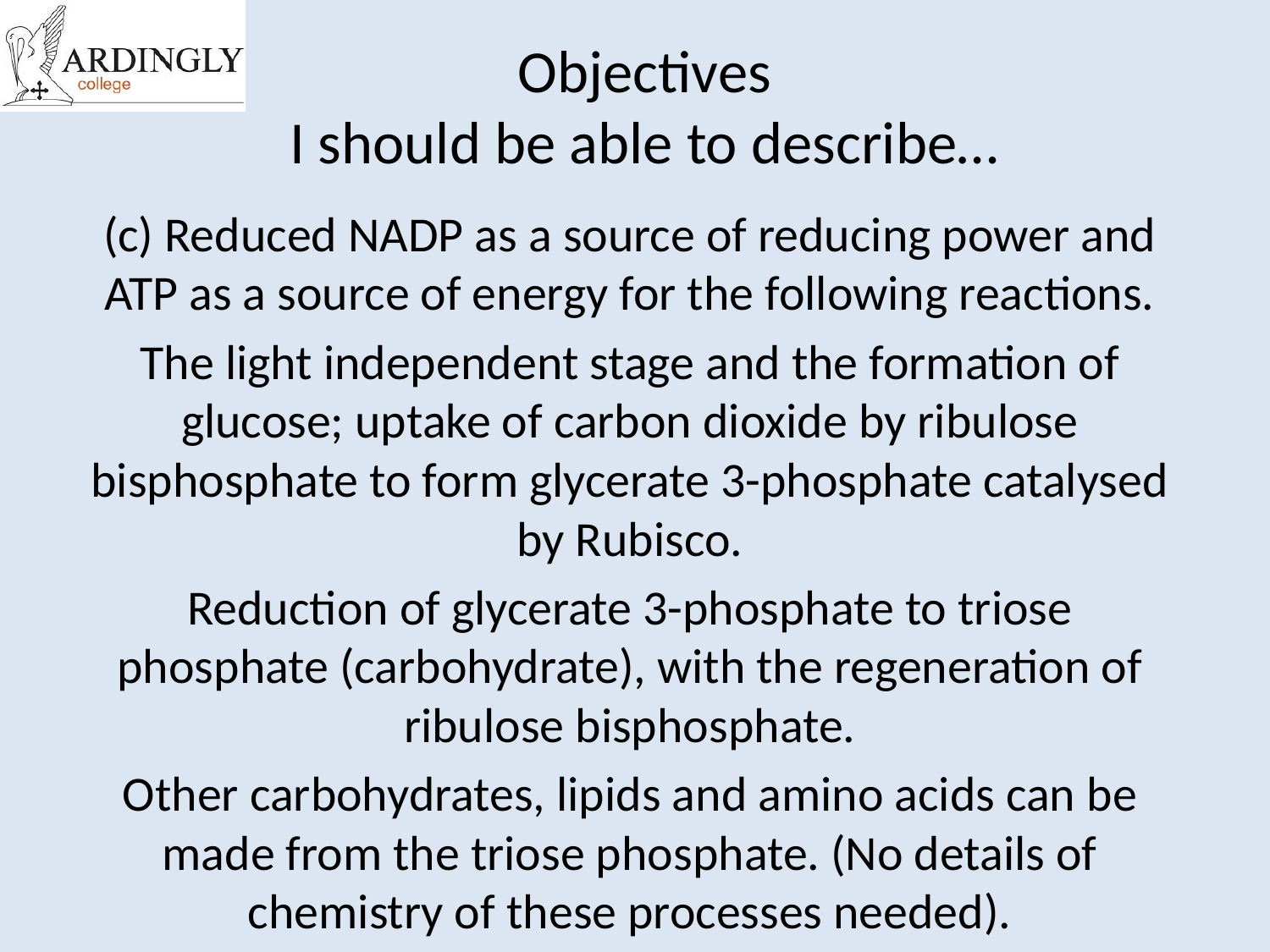

# Objectives I should be able to describe…
(c) Reduced NADP as a source of reducing power and ATP as a source of energy for the following reactions.
The light independent stage and the formation of glucose; uptake of carbon dioxide by ribulose bisphosphate to form glycerate 3-phosphate catalysed by Rubisco.
Reduction of glycerate 3-phosphate to triose phosphate (carbohydrate), with the regeneration of ribulose bisphosphate.
Other carbohydrates, lipids and amino acids can be made from the triose phosphate. (No details of chemistry of these processes needed).